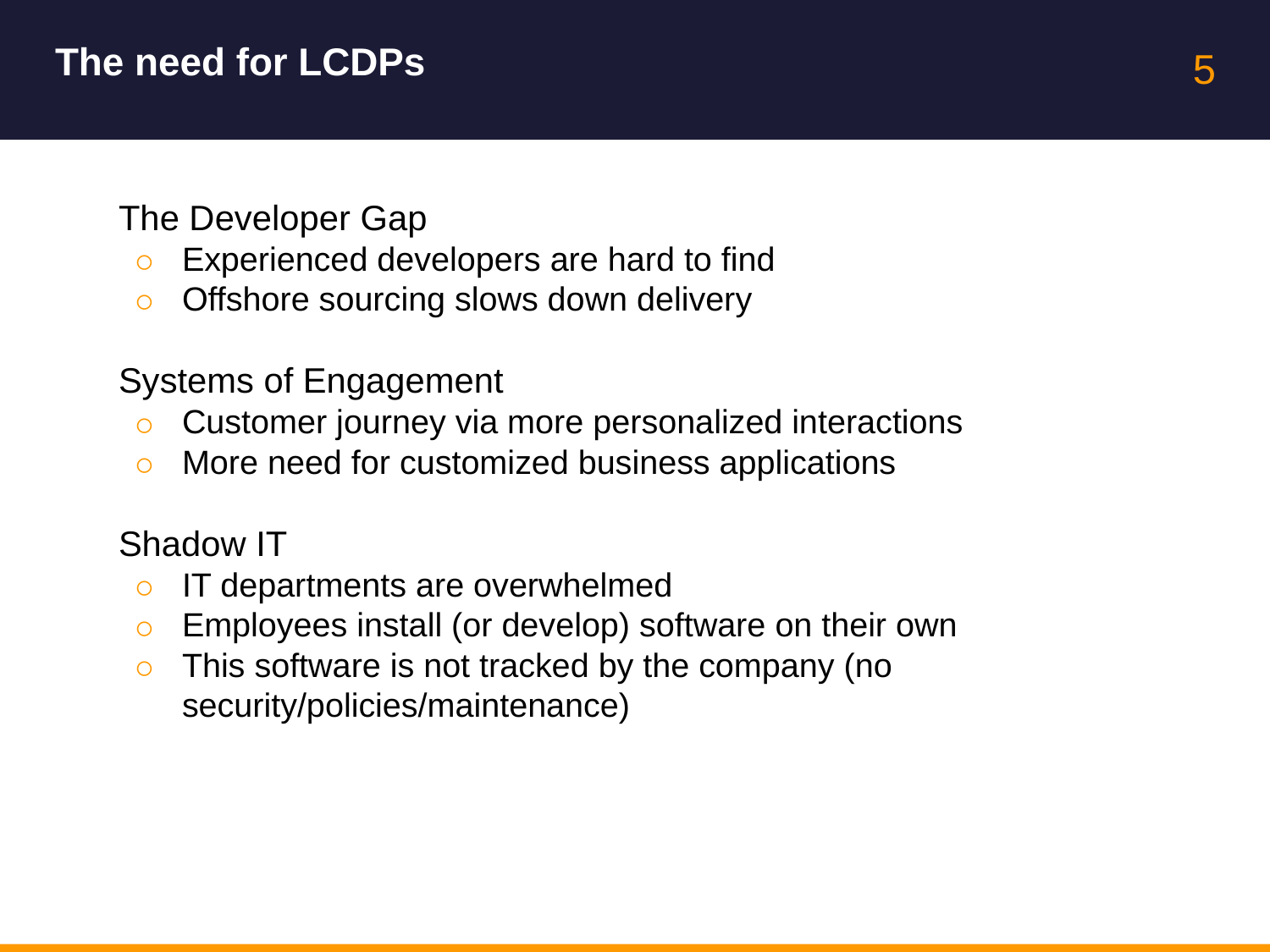

# The need for LCDPs
5
The Developer Gap
Experienced developers are hard to find
Offshore sourcing slows down delivery
Systems of Engagement
Customer journey via more personalized interactions
More need for customized business applications
Shadow IT
IT departments are overwhelmed
Employees install (or develop) software on their own
This software is not tracked by the company (no security/policies/maintenance)